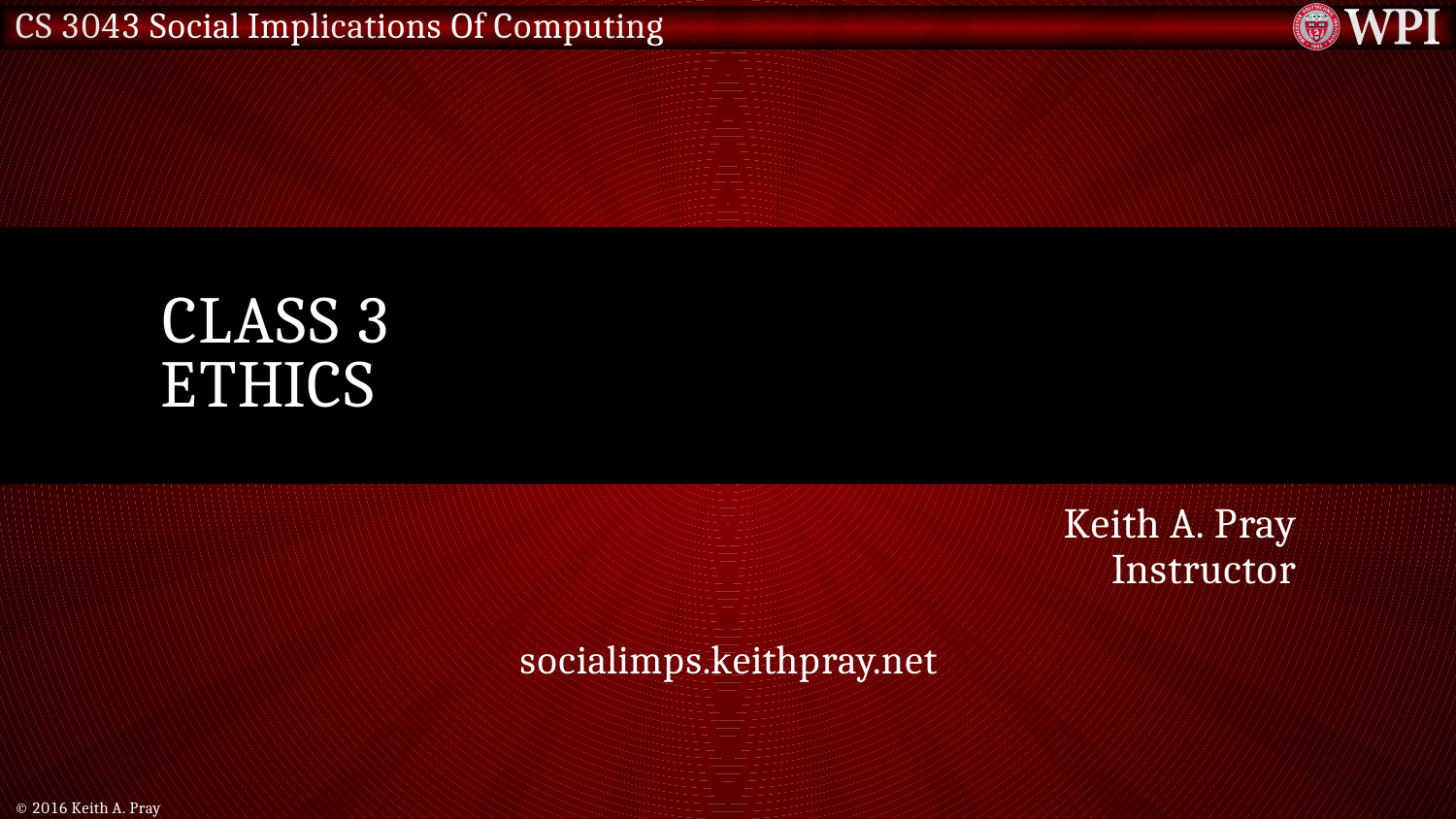

# Class 3 Ethics
Keith A. Pray
Instructor

socialimps.keithpray.net
© 2016 Keith A. Pray